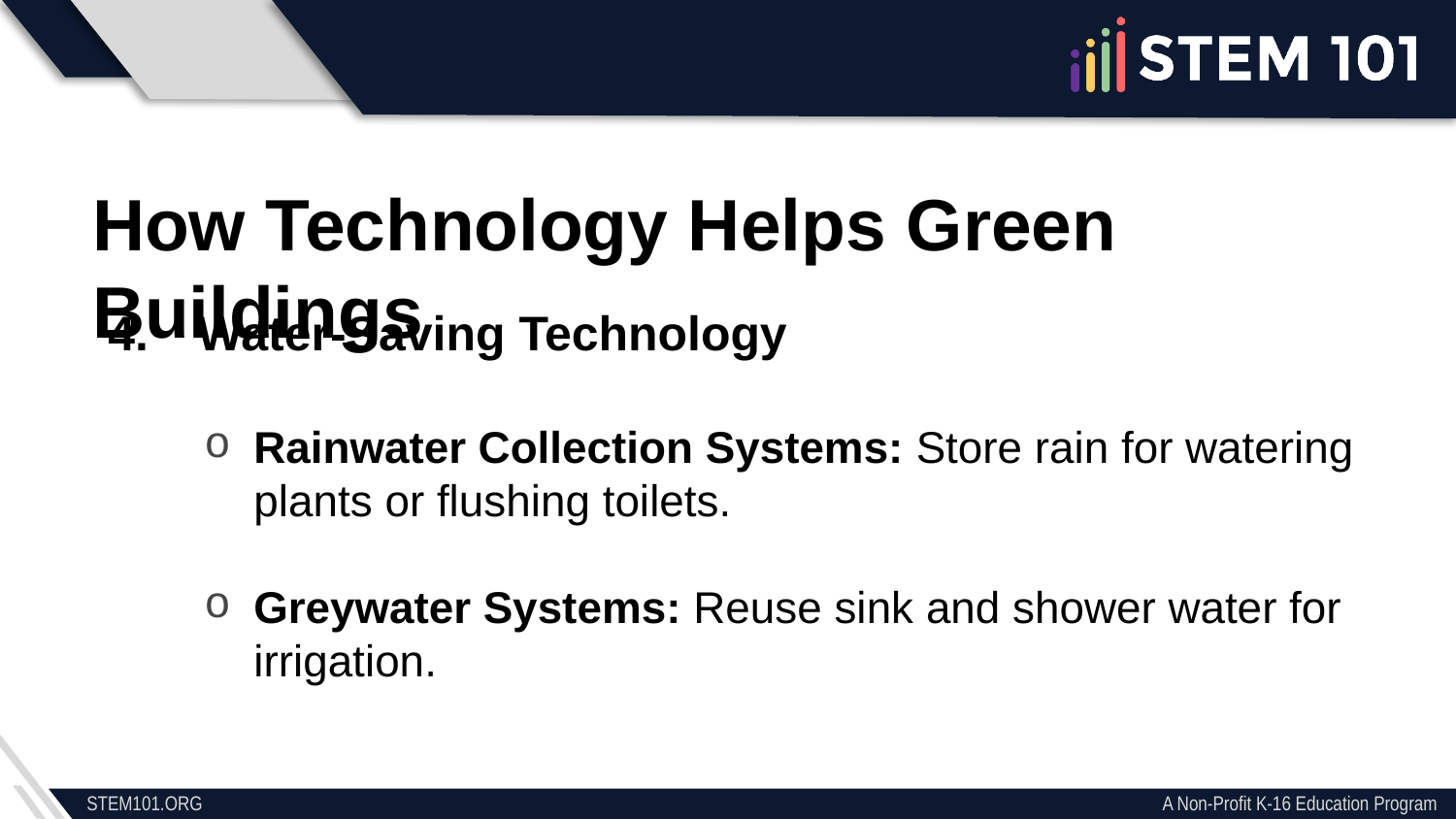

How Technology Helps Green Buildings
4. Water-Saving Technology

Rainwater Collection Systems: Store rain for watering plants or flushing toilets.

Greywater Systems: Reuse sink and shower water for irrigation.